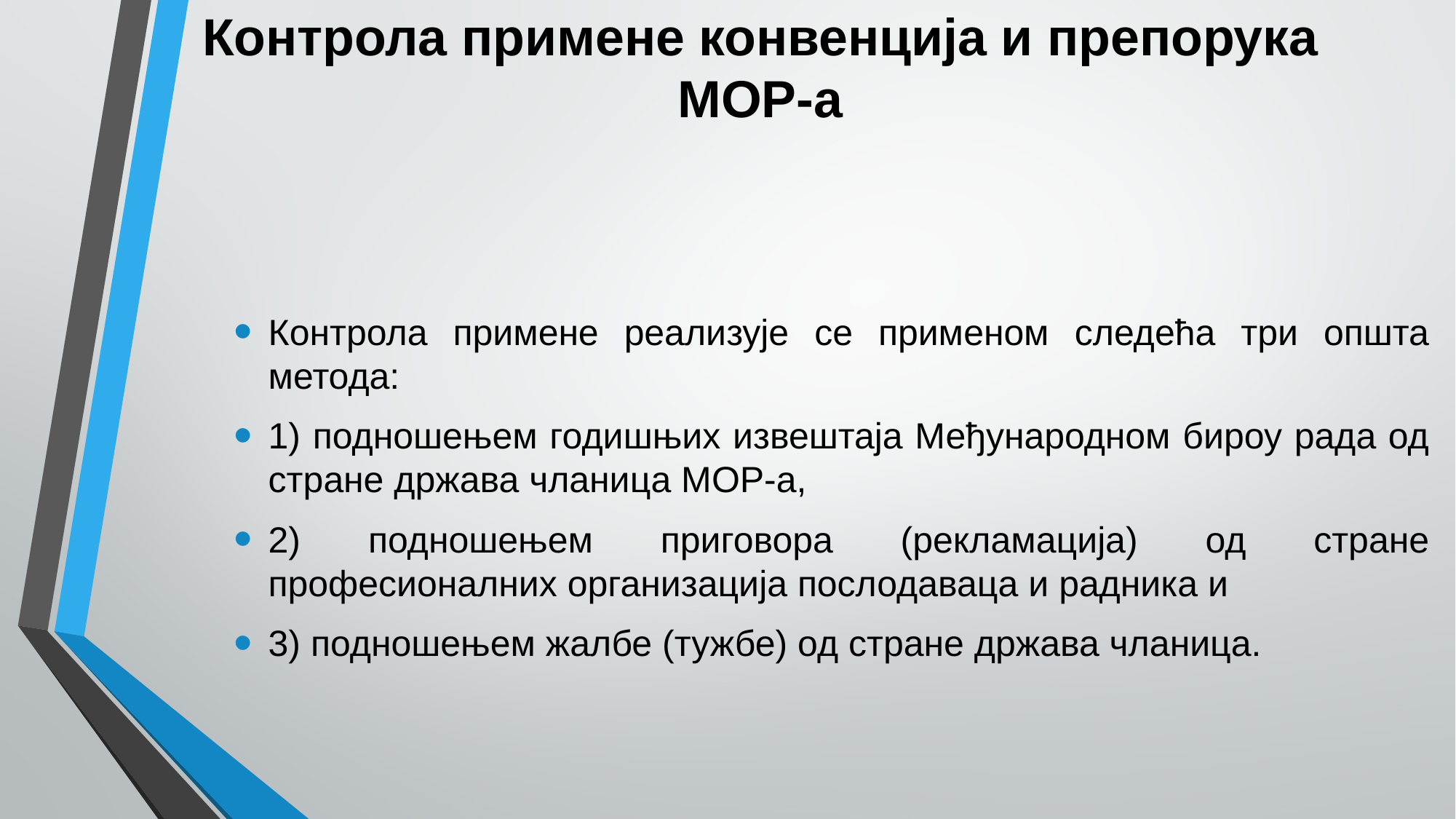

# Контрола примене конвенција и препорука МОР-а
Контрола примене реализује се применом следећа три општа метода:
1) подношењем годишњих извештаја Међународном бироу рада од стране држава чланица МОР-а,
2) подношењем приговора (рекламација) од стране професионалних организација послодаваца и радника и
3) подношењем жалбе (тужбе) од стране држава чланица.